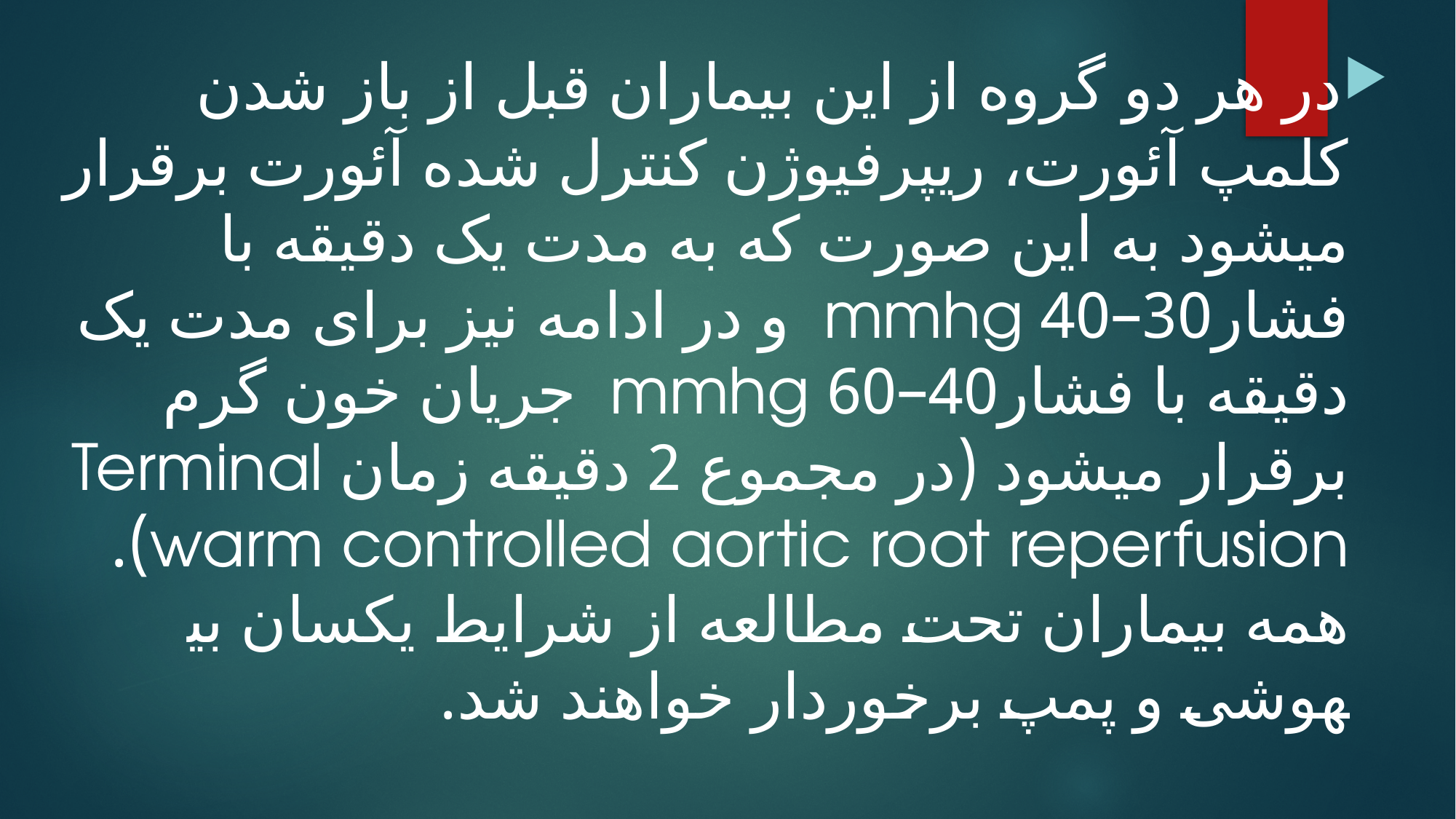

در هر دو گروه از این بیماران قبل از باز شدن کلمپ آئورت، ری­پرفیوژن کنترل شده آئورت برقرار می­شود به این صورت که به مدت یک دقیقه با فشار30–40 mmhg  و در ادامه نیز برای مدت یک دقیقه با فشار40–60 mmhg  جریان خون گرم برقرار می­شود (در مجموع 2 دقیقه زمان Terminal warm controlled aortic root reperfusion). همه بیماران تحت مطالعه از شرایط یکسان بی­هوشی و پمپ برخوردار خواهند شد.